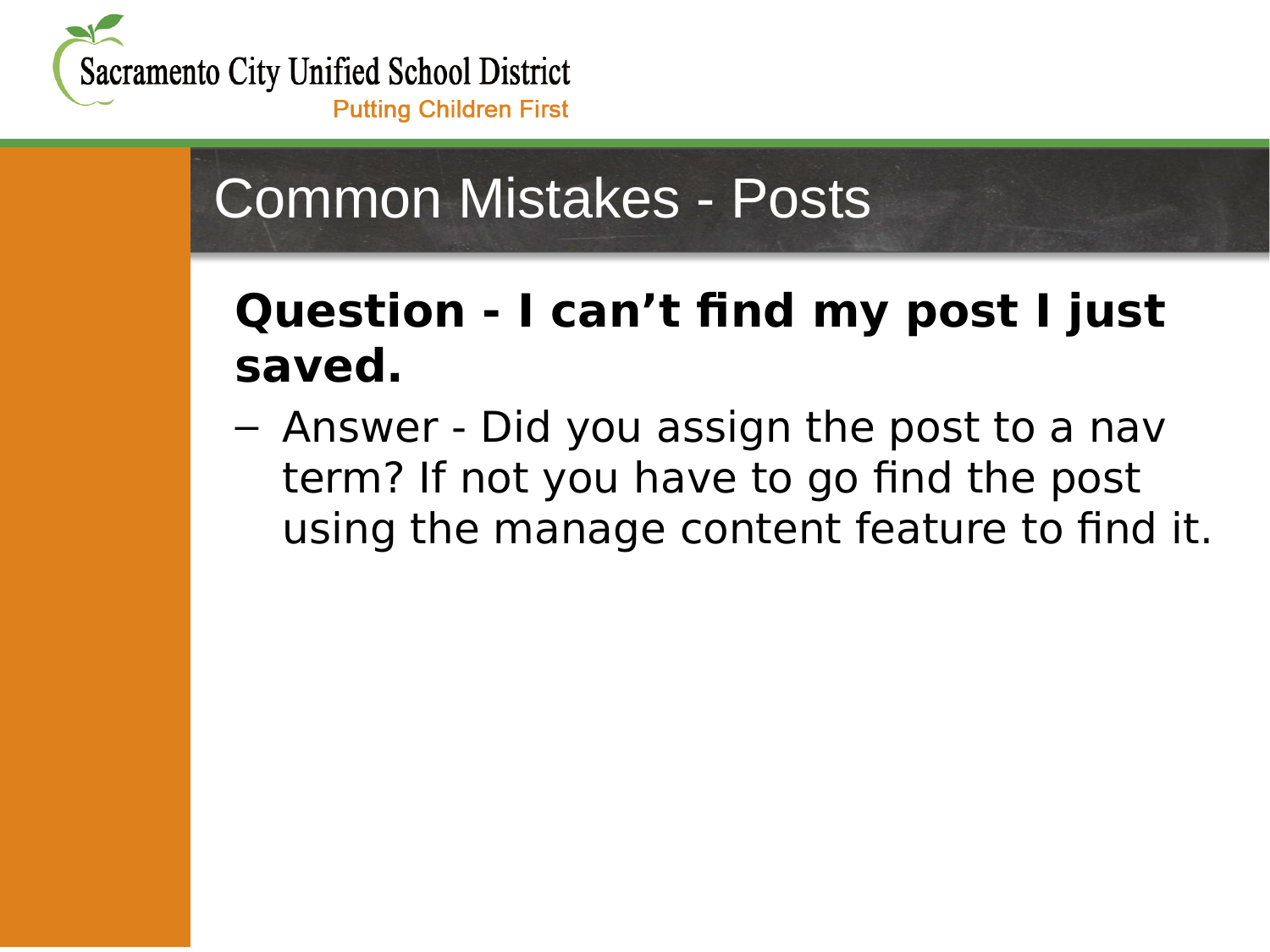

# Common Mistakes - Posts
Question - I can’t find my post I just saved.
Answer - Did you assign the post to a nav term? If not you have to go find the post using the manage content feature to find it.